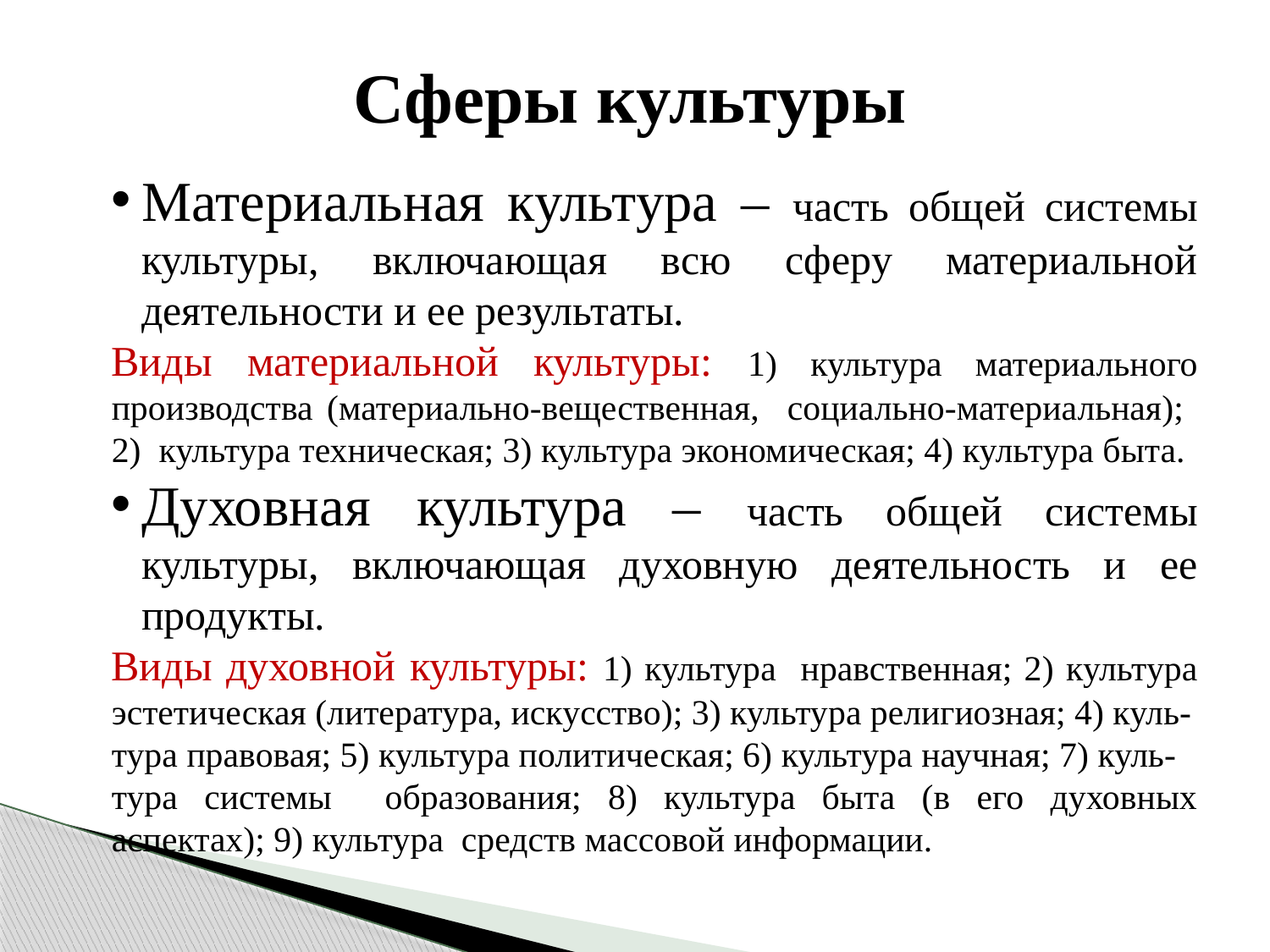

Сферы культуры
Материальная культура – часть общей системы культуры, включающая всю сферу материальной деятельности и ее результаты.
Виды материальной культуры: 1) культура материального производства (материально-вещественная,  социально-материальная);  2)  культура техническая; 3) культура экономическая; 4) культура быта.
Духовная культура – часть общей системы культуры, включающая духовную деятельность и ее продукты.
Виды духовной культуры: 1) культура  нравственная; 2) культура эстетическая (литература, искусство); 3) культура религиозная; 4) куль-
тура правовая; 5) культура политическая; 6) культура научная; 7) куль-
тура системы  образования; 8) культура быта (в его духовных аспектах); 9) культура  средств массовой информации.